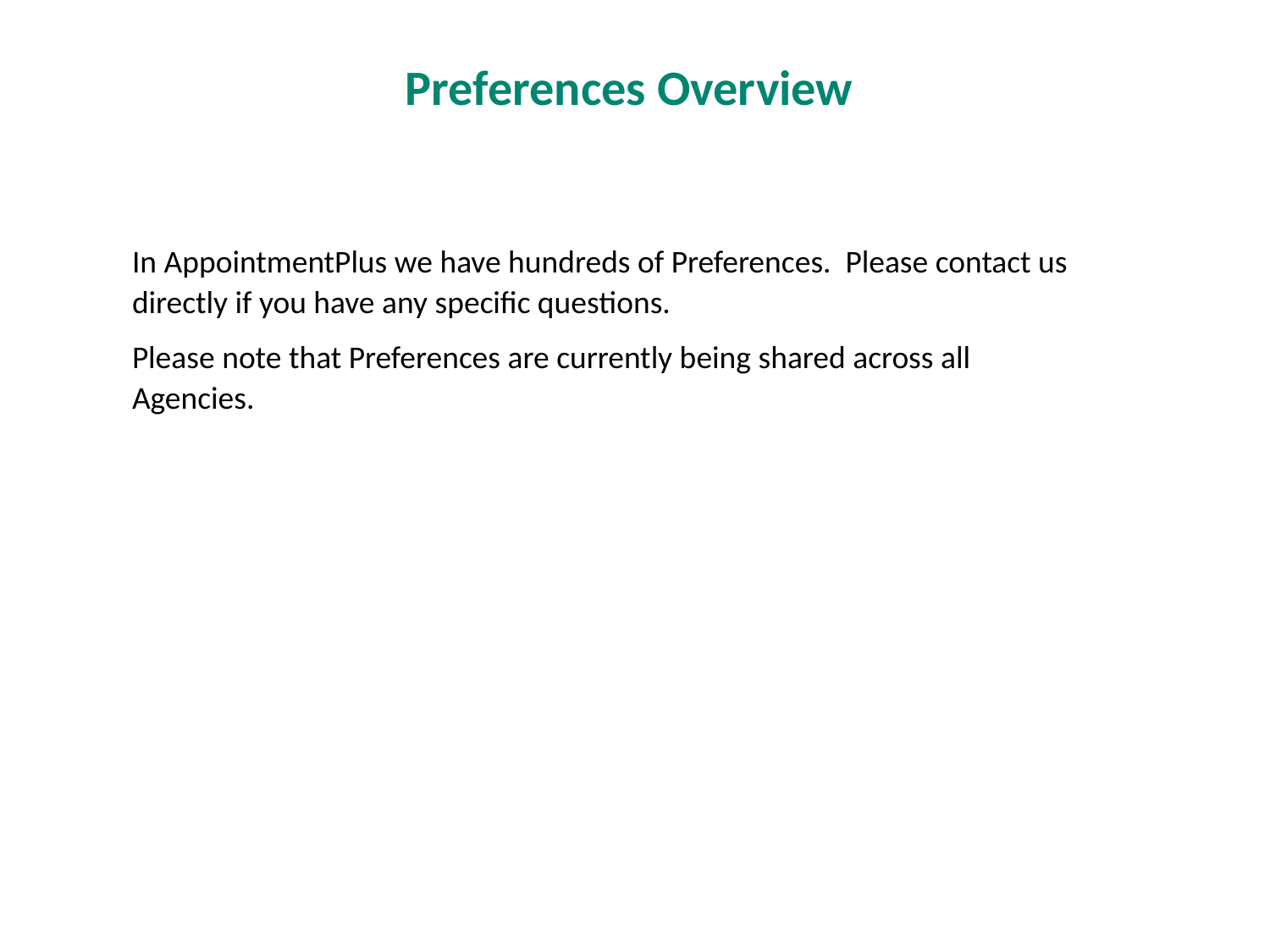

Preferences Overview
In AppointmentPlus we have hundreds of Preferences.  Please contact us directly if you have any specific questions.
Please note that Preferences are currently being shared across all Agencies.